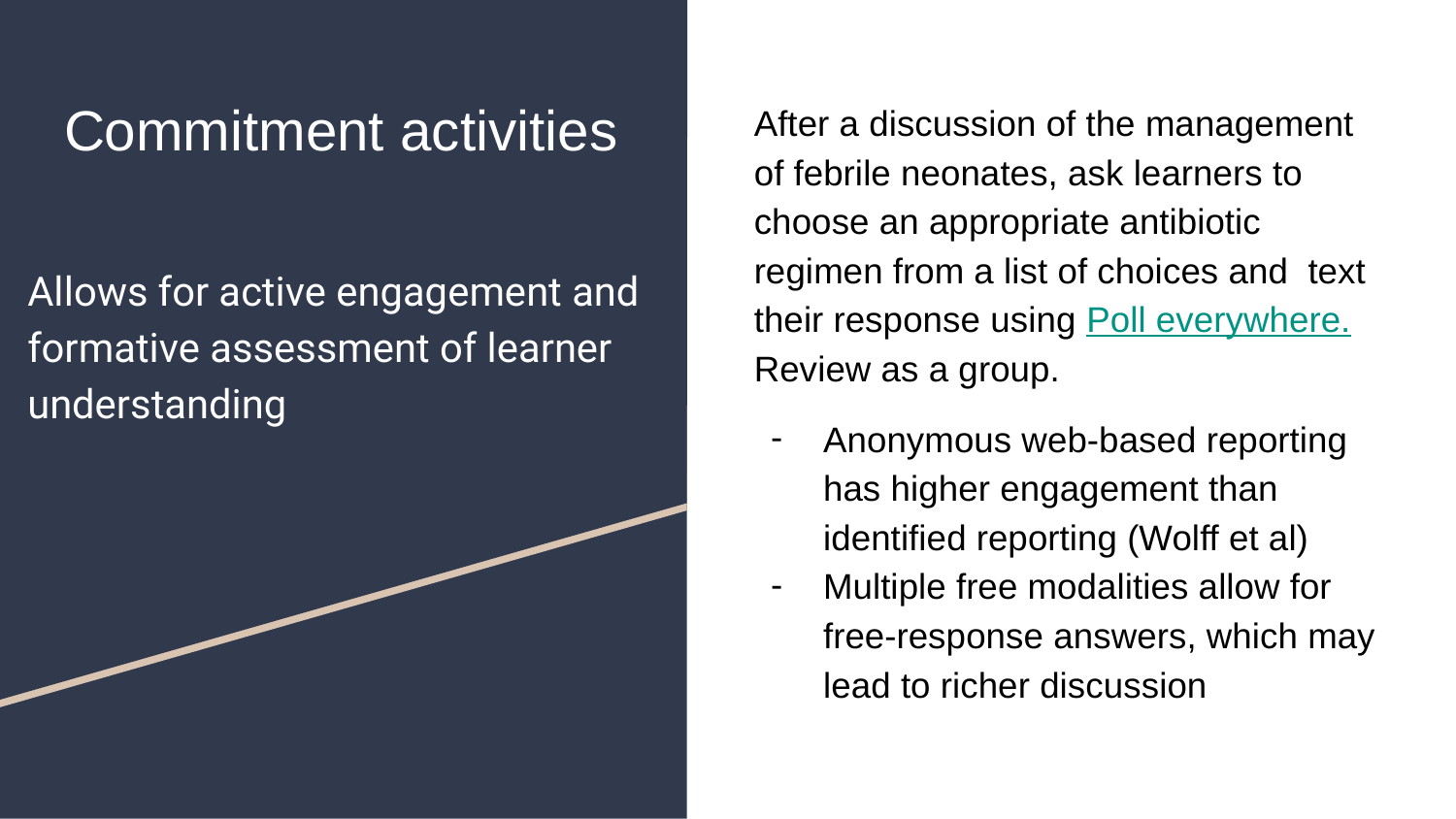

# Commitment activities
After a discussion of the management of febrile neonates, ask learners to choose an appropriate antibiotic regimen from a list of choices and  text their response using Poll everywhere. Review as a group.
Anonymous web-based reporting has higher engagement than identified reporting (Wolff et al)
Multiple free modalities allow for free-response answers, which may lead to richer discussion

Allows for active engagement and formative assessment of learner understanding